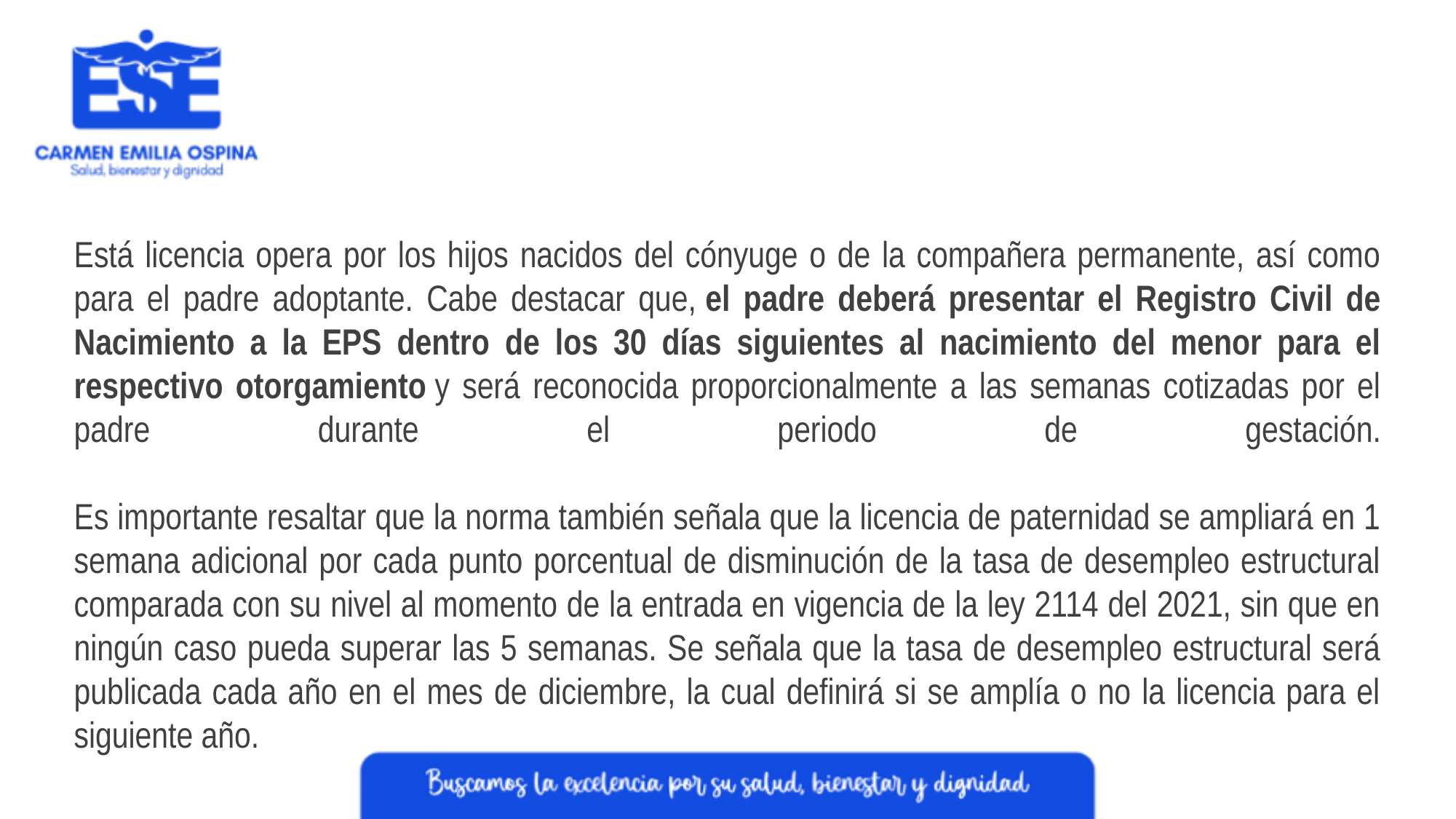

Está licencia opera por los hijos nacidos del cónyuge o de la compañera permanente, así como para el padre adoptante. Cabe destacar que, el padre deberá presentar el Registro Civil de Nacimiento a la EPS dentro de los 30 días siguientes al nacimiento del menor para el respectivo otorgamiento y será reconocida proporcionalmente a las semanas cotizadas por el padre durante el periodo de gestación.
Es importante resaltar que la norma también señala que la licencia de paternidad se ampliará en 1 semana adicional por cada punto porcentual de disminución de la tasa de desempleo estructural comparada con su nivel al momento de la entrada en vigencia de la ley 2114 del 2021, sin que en ningún caso pueda superar las 5 semanas. Se señala que la tasa de desempleo estructural será publicada cada año en el mes de diciembre, la cual definirá si se amplía o no la licencia para el siguiente año.